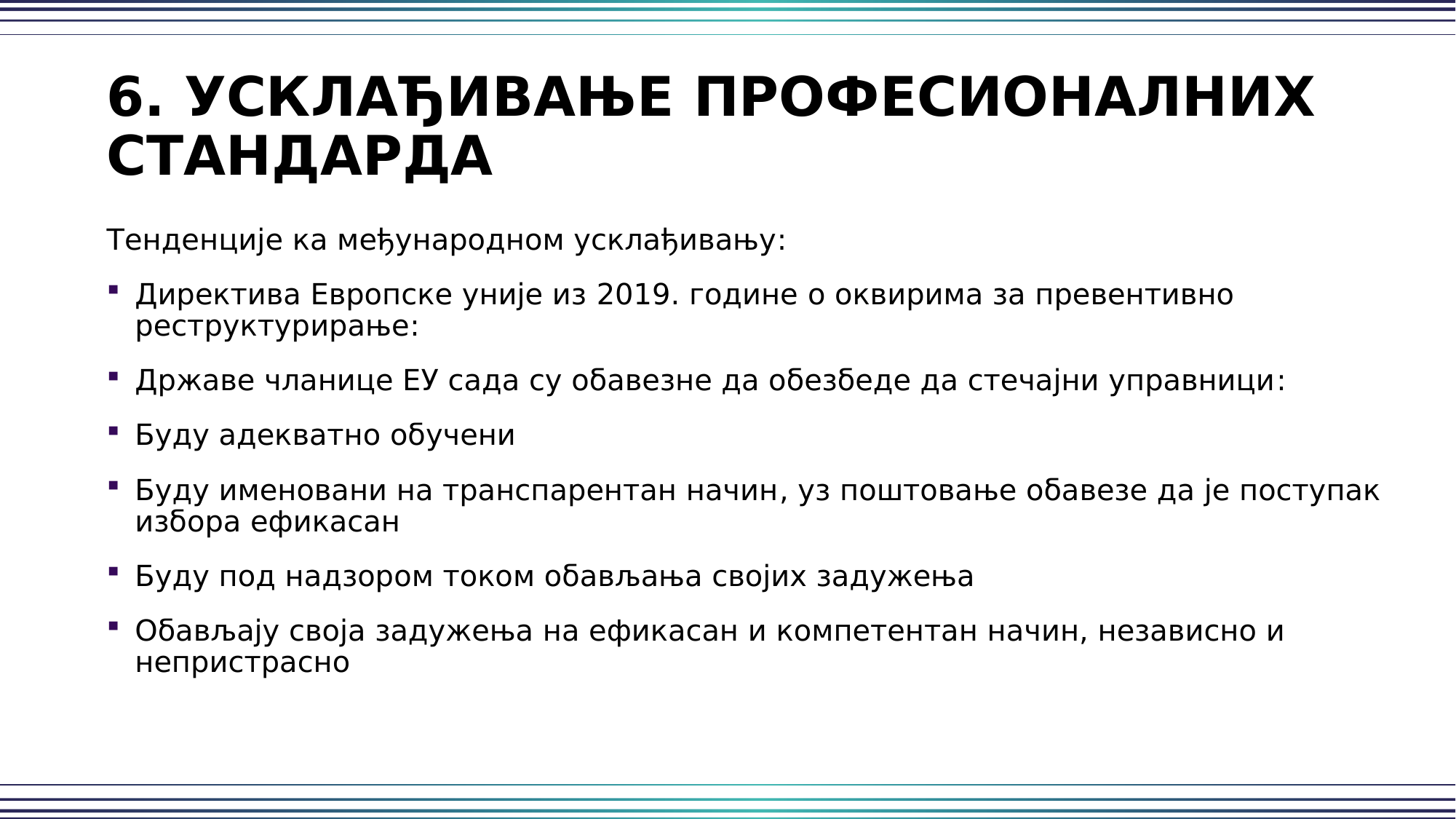

6. УСКЛАЂИВАЊЕ ПРОФЕСИОНАЛНИХ СТАНДАРДА

Тенденцијe ка међународном усклађивању:
Директива Европске уније из 2019. године о оквирима за превентивно реструктурирање:
Државе чланице ЕУ сада су обавезне да обезбеде да стечајни управници:
Буду адекватно обучени
Буду именовани на транспарентан начин, уз поштовање обавезе да је поступак избора ефикасан
Буду под надзором током обављања својих задужења
Обављају своја задужења на ефикасан и компетентан начин, независно и непристрасно